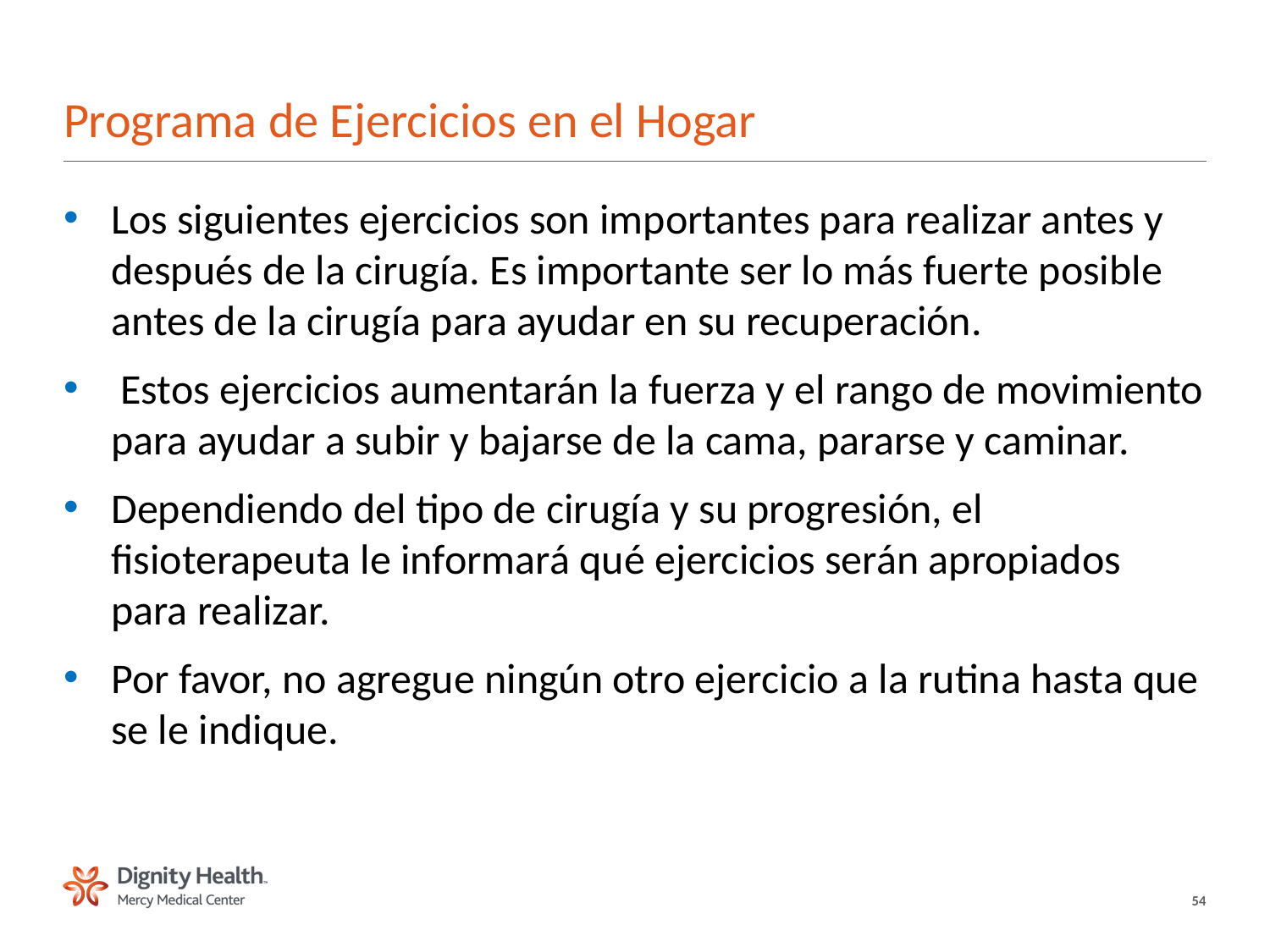

# Programa de Ejercicios en el Hogar
Los siguientes ejercicios son importantes para realizar antes y después de la cirugía. Es importante ser lo más fuerte posible antes de la cirugía para ayudar en su recuperación.
 Estos ejercicios aumentarán la fuerza y el rango de movimiento para ayudar a subir y bajarse de la cama, pararse y caminar.
Dependiendo del tipo de cirugía y su progresión, el fisioterapeuta le informará qué ejercicios serán apropiados para realizar.
Por favor, no agregue ningún otro ejercicio a la rutina hasta que se le indique.

54